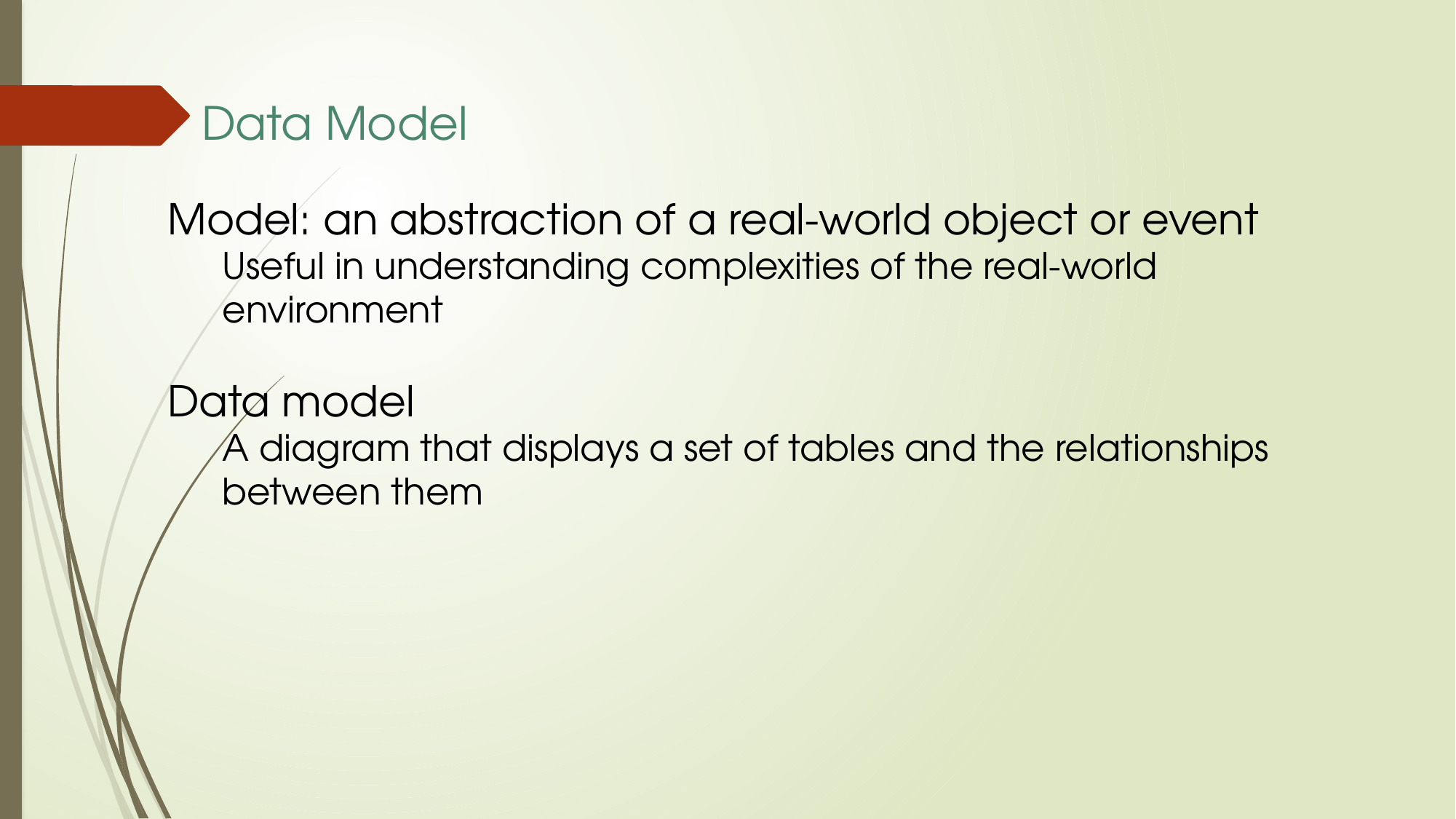

# Data Model
Model: an abstraction of a real-world object or event
Useful in understanding complexities of the real-world environment

Data model
A diagram that displays a set of tables and the relationships between them